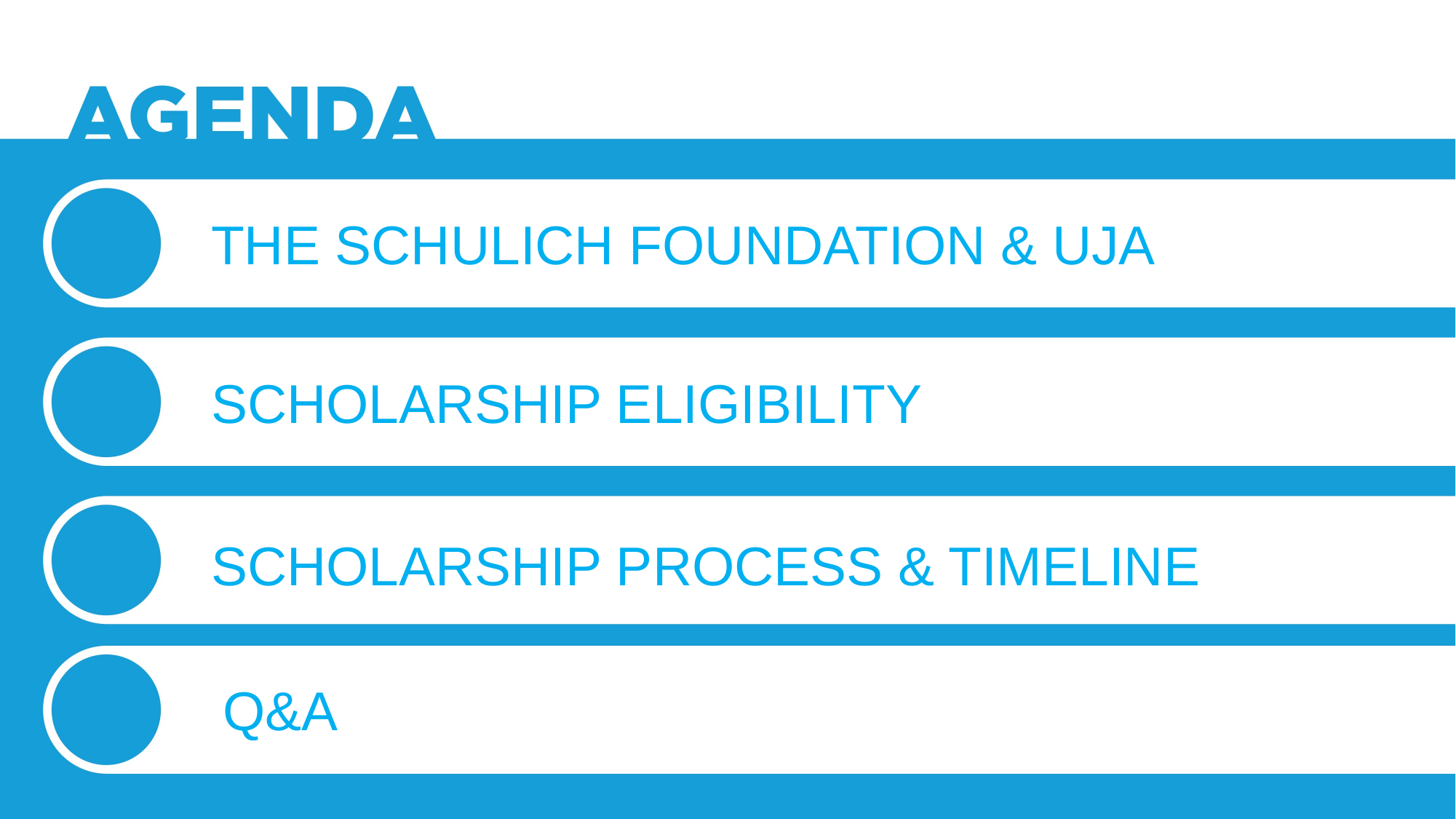

THE SCHULICH FOUNDATION & UJA

SCHOLARSHIP ELIGIBILITY

SCHOLARSHIP PROCESS & TIMELINE

Q&A